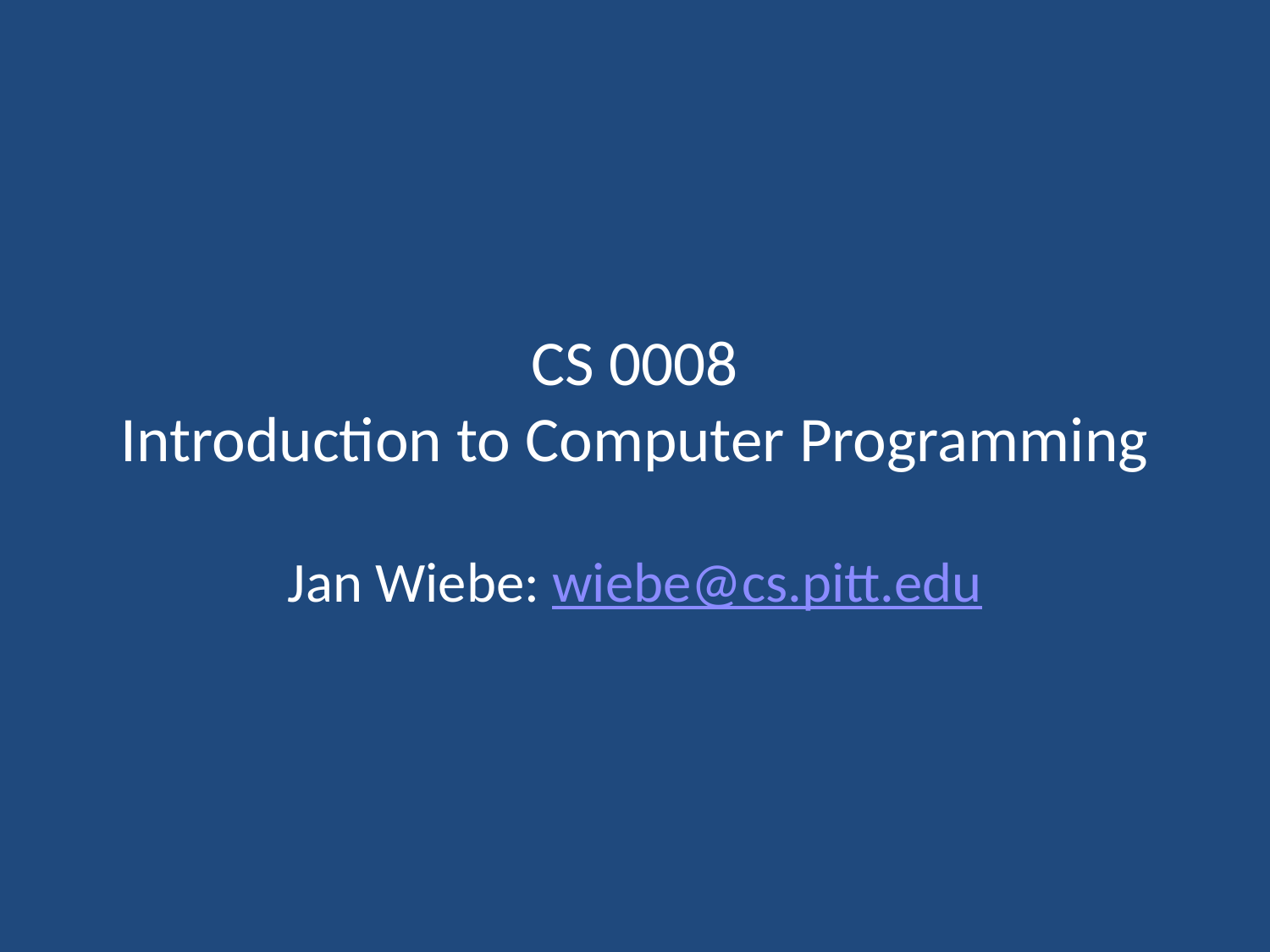

# CS 0008 Introduction to Computer Programming
Jan Wiebe: wiebe@cs.pitt.edu